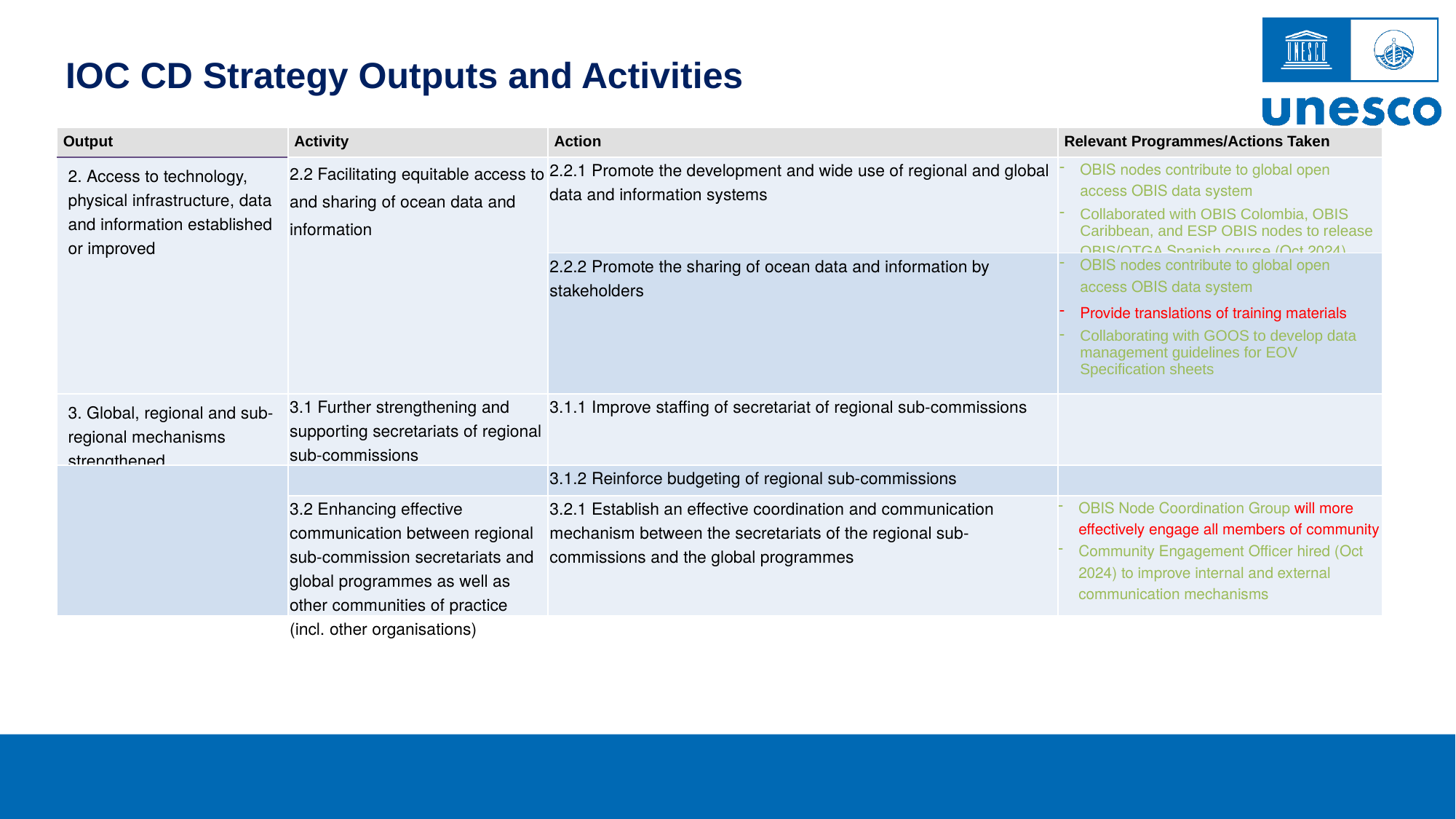

IOC CD Strategy Outputs and Activities
| Output | Activity | Action | Relevant Programmes/Actions Taken |
| --- | --- | --- | --- |
| 2. Access to technology, physical infrastructure, data and information established or improved | 2.2 Facilitating equitable access to and sharing of ocean data and information | 2.2.1 Promote the development and wide use of regional and global data and information systems | OBIS nodes contribute to global open access OBIS data system Collaborated with OBIS Colombia, OBIS Caribbean, and ESP OBIS nodes to release OBIS/OTGA Spanish course (Oct 2024) |
|  |  | 2.2.2 Promote the sharing of ocean data and information by stakeholders | OBIS nodes contribute to global open access OBIS data system Provide translations of training materials Collaborating with GOOS to develop data management guidelines for EOV Specification sheets |
| 3. Global, regional and sub-regional mechanisms strengthened | 3.1 Further strengthening and supporting secretariats of regional sub-commissions | 3.1.1 Improve staffing of secretariat of regional sub-commissions |  |
|  |  | 3.1.2 Reinforce budgeting of regional sub-commissions |  |
|  | 3.2 Enhancing effective communication between regional sub-commission secretariats and global programmes as well as other communities of practice (incl. other organisations) | 3.2.1 Establish an effective coordination and communication mechanism between the secretariats of the regional sub-commissions and the global programmes | OBIS Node Coordination Group will more effectively engage all members of community Community Engagement Officer hired (Oct 2024) to improve internal and external communication mechanisms |